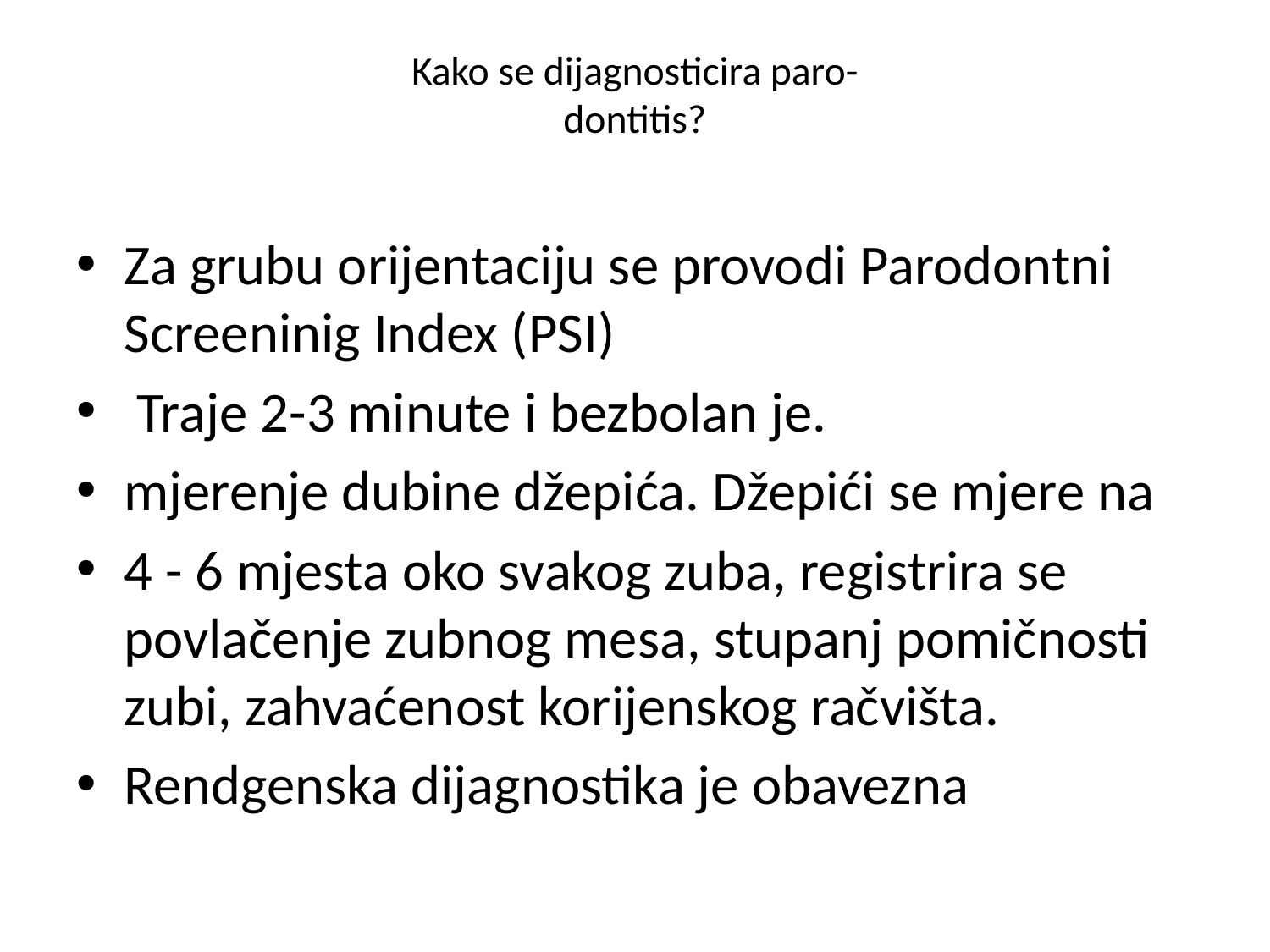

# Kako se dijagnosticira paro- dontitis?
Za grubu orijentaciju se provodi Parodontni Screeninig Index (PSI)
 Traje 2-3 minute i bezbolan je.
mjerenje dubine džepića. Džepići se mjere na
4 - 6 mjesta oko svakog zuba, registrira se povlačenje zubnog mesa, stupanj pomičnosti zubi, zahvaćenost korijenskog račvišta.
Rendgenska dijagnostika je obavezna